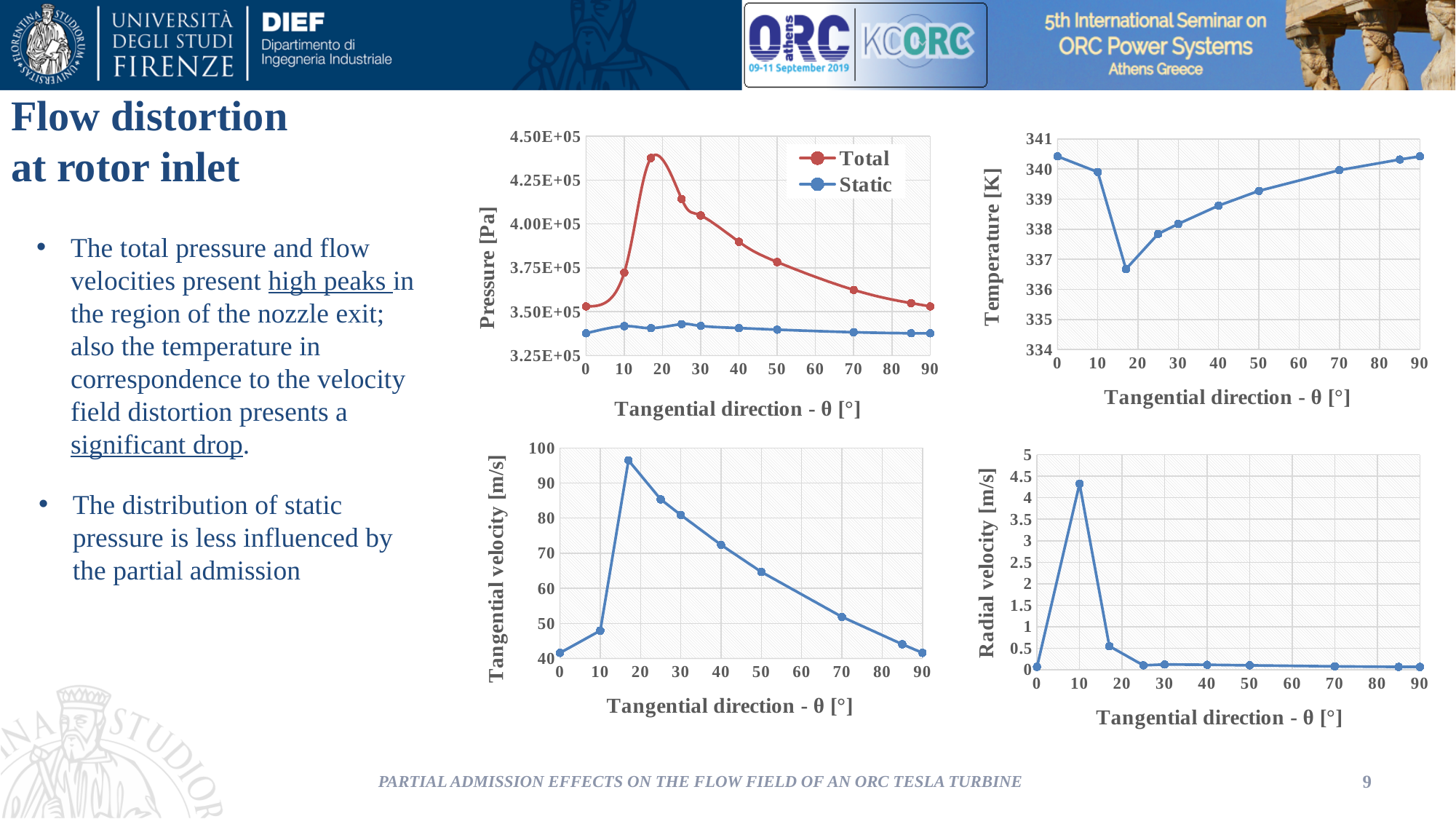

# Flow distortion at rotor inlet

### Chart

| Category | Total | Static |
|---|---|---|

### Chart

| Category | Static temperature |
|---|---|
The total pressure and flow velocities present high peaks in the region of the nozzle exit; also the temperature in correspondence to the velocity field distortion presents a significant drop.

### Chart

| Category | Tangential velocity |
|---|---|

### Chart

| Category | Radial velocity |
|---|---|
The distribution of static pressure is less influenced by the partial admission
PARTIAL ADMISSION EFFECTS ON THE FLOW FIELD OF AN ORC TESLA TURBINE
9